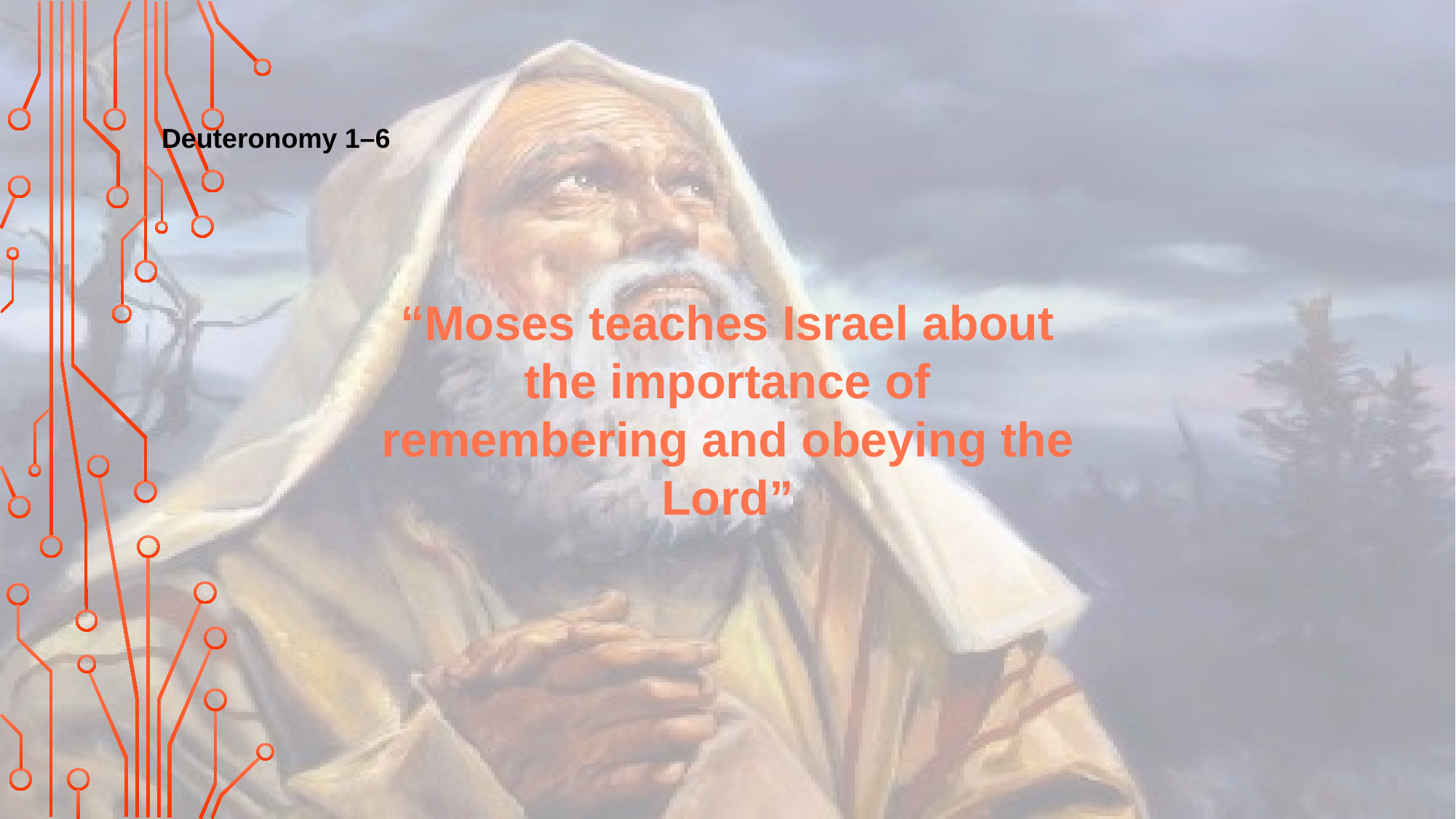

Deuteronomy 1–6
“Moses teaches Israel about the importance of remembering and obeying the Lord”